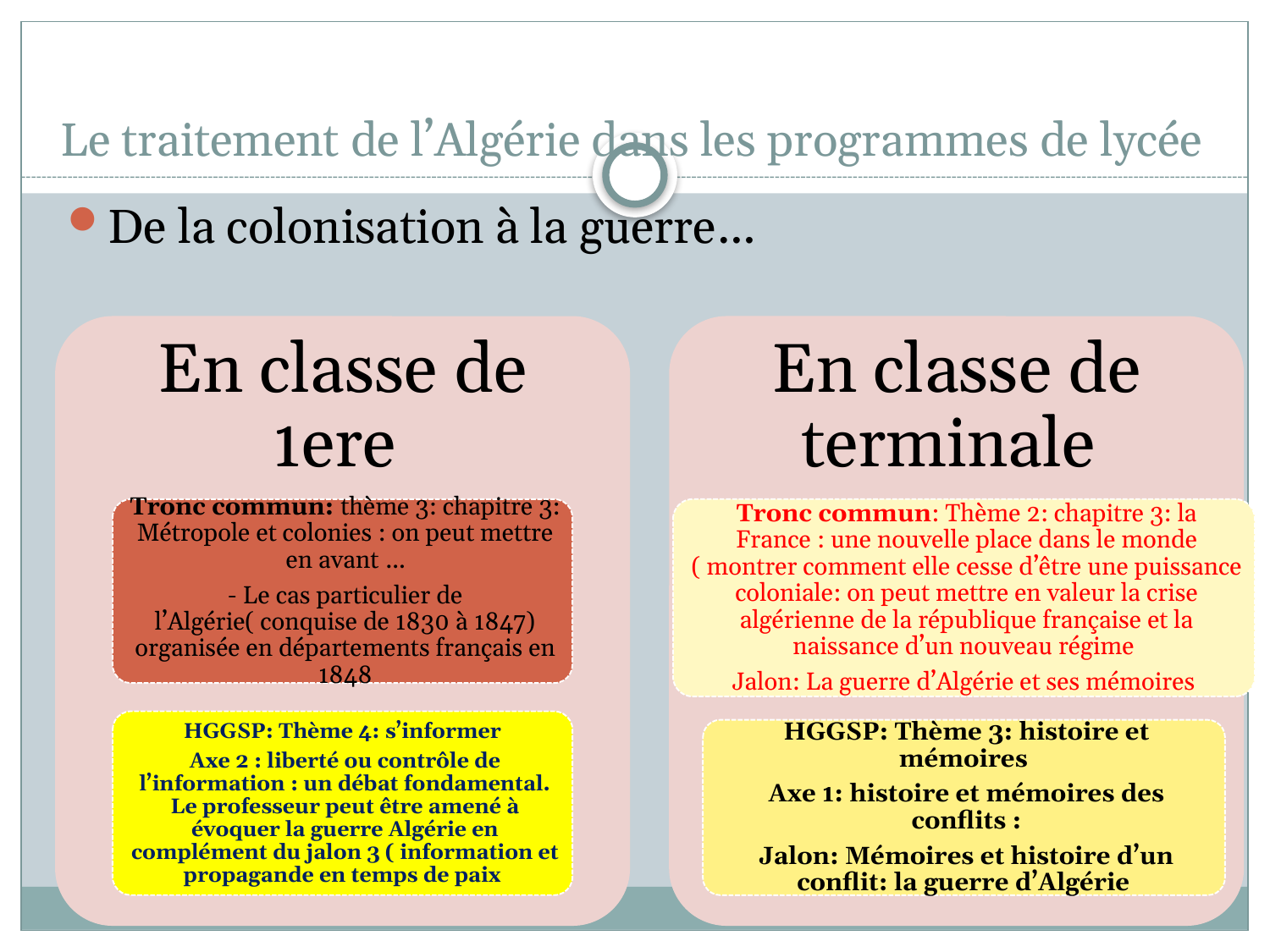

De la colonisation à la guerre…
# Le traitement de l’Algérie dans les programmes de lycée
En classe de 1ere
Tronc commun: thème 3: chapitre 3: Métropole et colonies : on peut mettre en avant …
- Le cas particulier de l’Algérie( conquise de 1830 à 1847) organisée en départements français en 1848
HGGSP: Thème 4: s’informer
Axe 2 : liberté ou contrôle de l’information : un débat fondamental. Le professeur peut être amené à évoquer la guerre Algérie en complément du jalon 3 ( information et propagande en temps de paix
En classe de terminale
Tronc commun: Thème 2: chapitre 3: la France : une nouvelle place dans le monde ( montrer comment elle cesse d’être une puissance coloniale: on peut mettre en valeur la crise algérienne de la république française et la naissance d’un nouveau régime
Jalon: La guerre d’Algérie et ses mémoires
HGGSP: Thème 3: histoire et mémoires
Axe 1: histoire et mémoires des conflits :
Jalon: Mémoires et histoire d’un conflit: la guerre d’Algérie